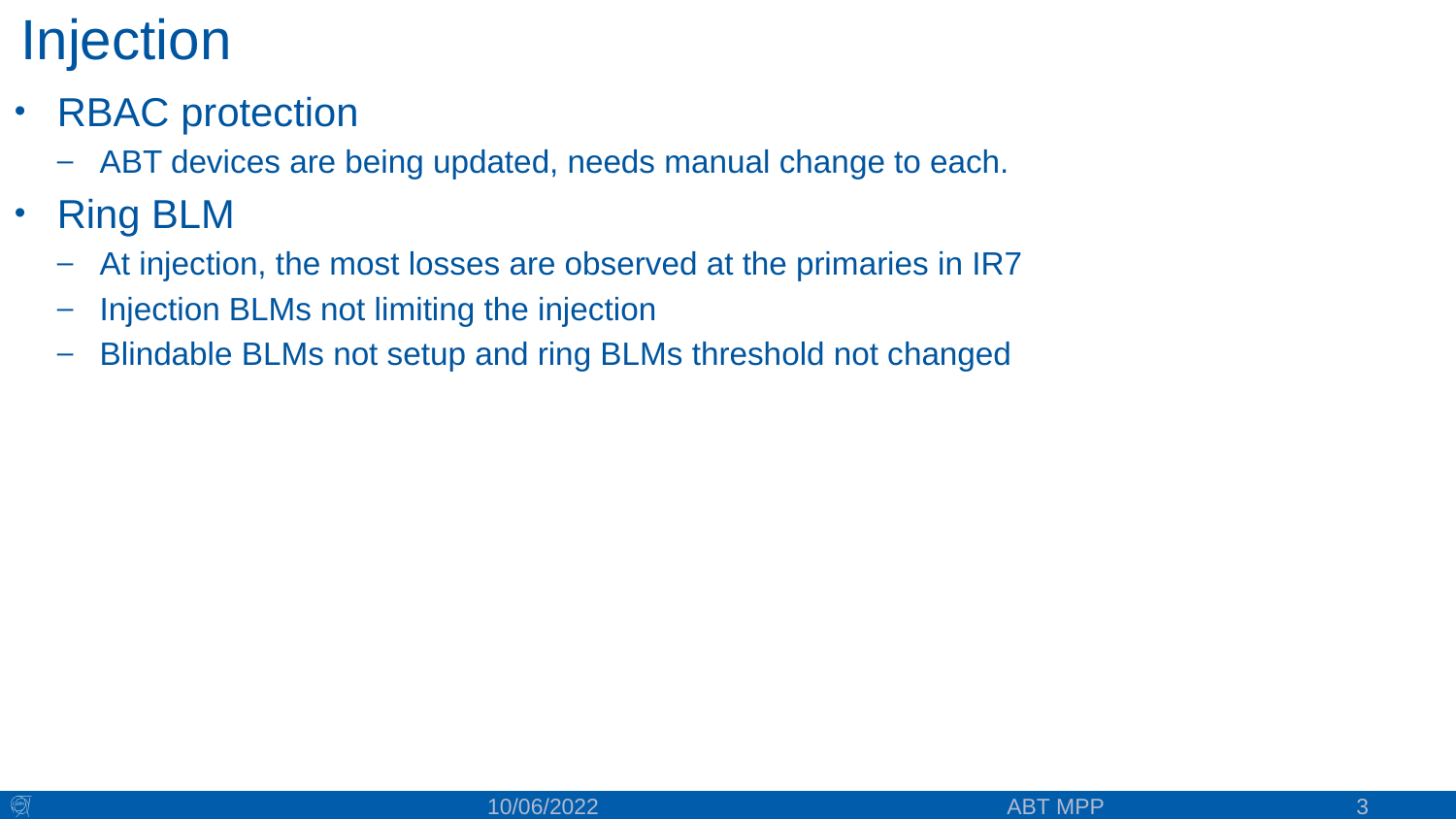

# Injection
RBAC protection
ABT devices are being updated, needs manual change to each.
Ring BLM
At injection, the most losses are observed at the primaries in IR7
Injection BLMs not limiting the injection
Blindable BLMs not setup and ring BLMs threshold not changed
3
10/06/2022
ABT MPP